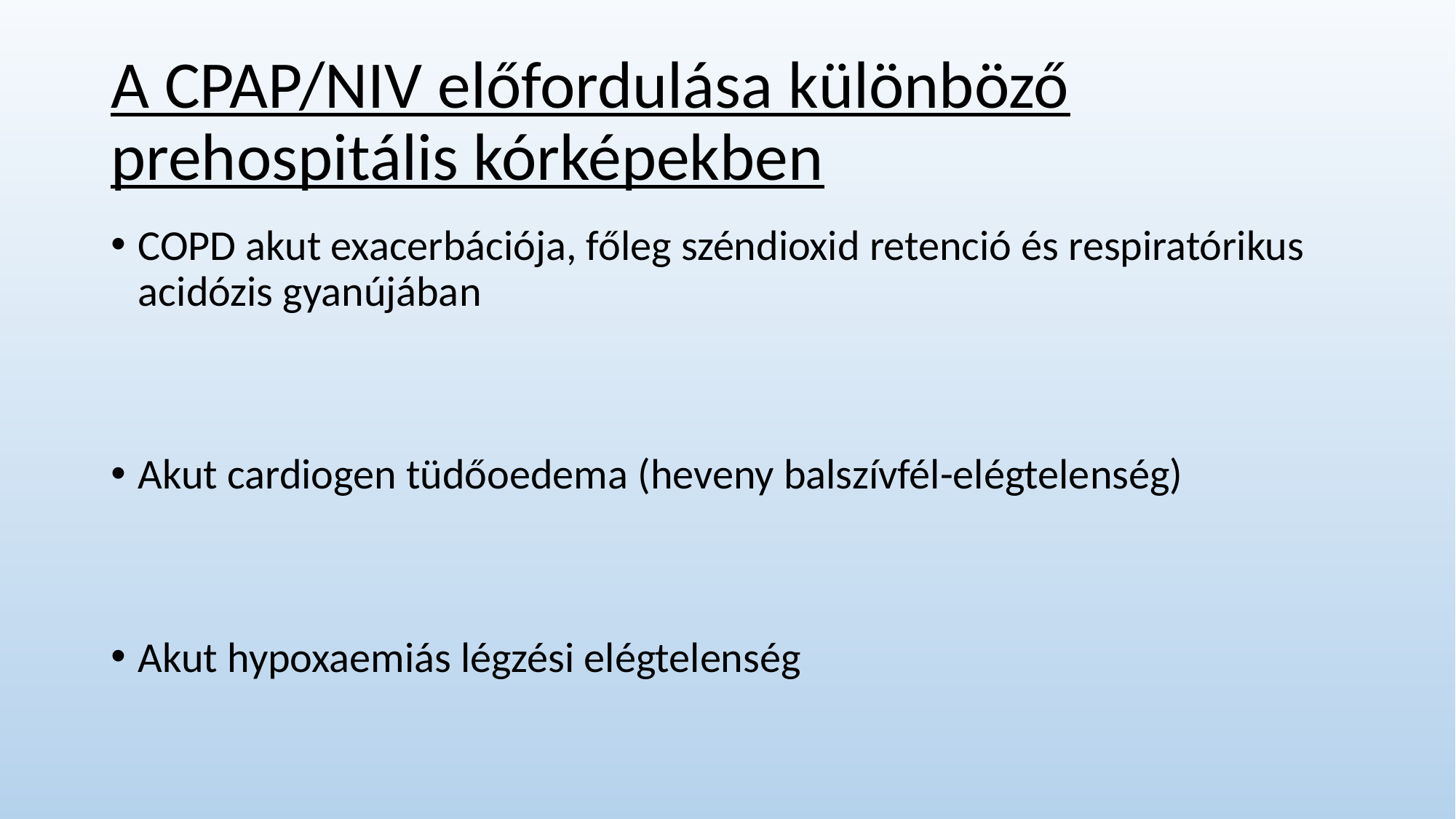

# A CPAP/NIV előfordulása különböző prehospitális kórképekben
COPD akut exacerbációja, főleg széndioxid retenció és respiratórikus acidózis gyanújában

Akut cardiogen tüdőoedema (heveny balszívfél-elégtelenség)

Akut hypoxaemiás légzési elégtelenség